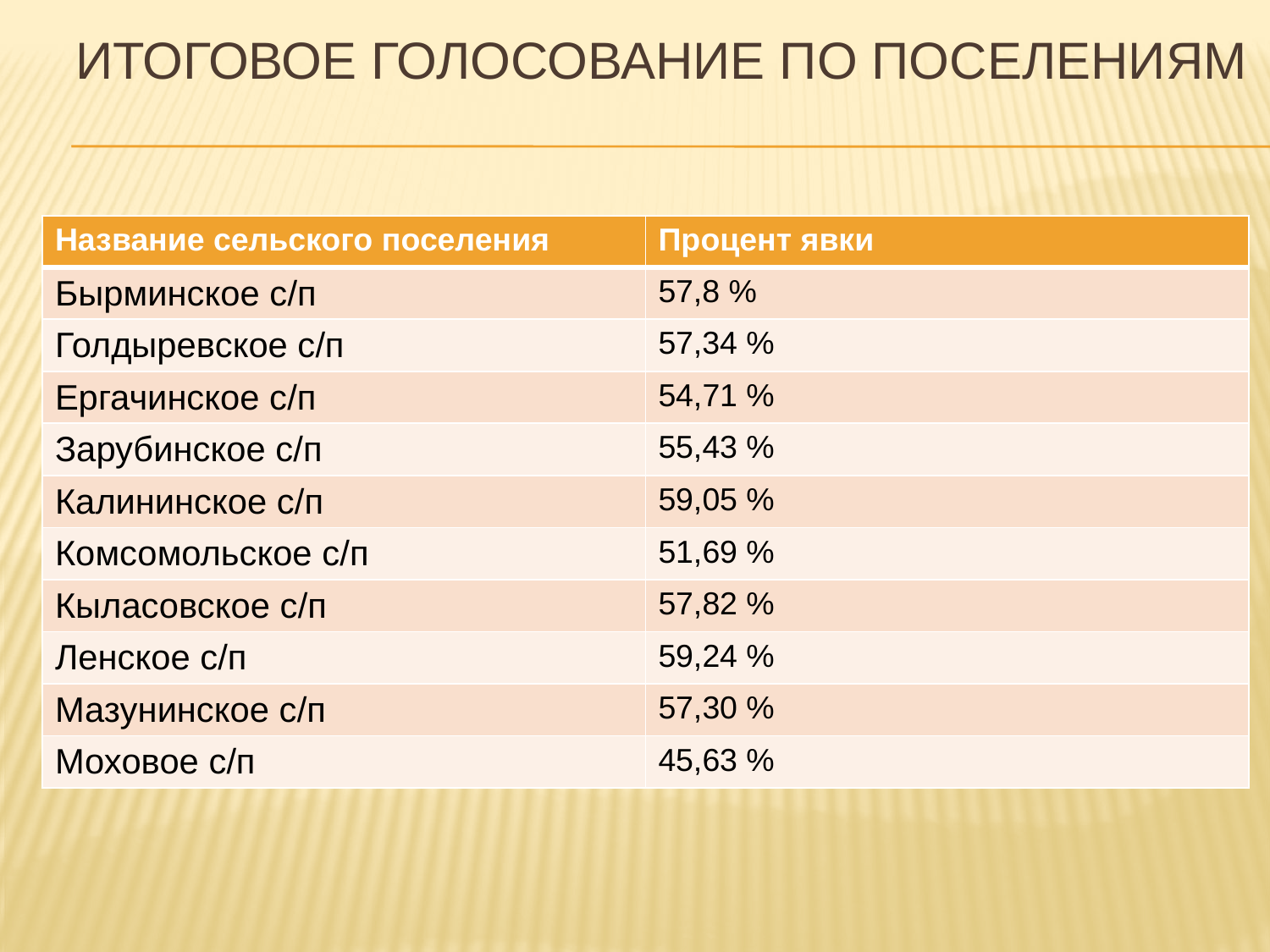

# Итоговое голосование по поселениям
| Название сельского поселения | Процент явки |
| --- | --- |
| Бырминское с/п | 57,8 % |
| Голдыревское с/п | 57,34 % |
| Ергачинское с/п | 54,71 % |
| Зарубинское с/п | 55,43 % |
| Калининское с/п | 59,05 % |
| Комсомольское с/п | 51,69 % |
| Кыласовское с/п | 57,82 % |
| Ленское c/п | 59,24 % |
| Мазунинское с/п | 57,30 % |
| Моховое с/п | 45,63 % |